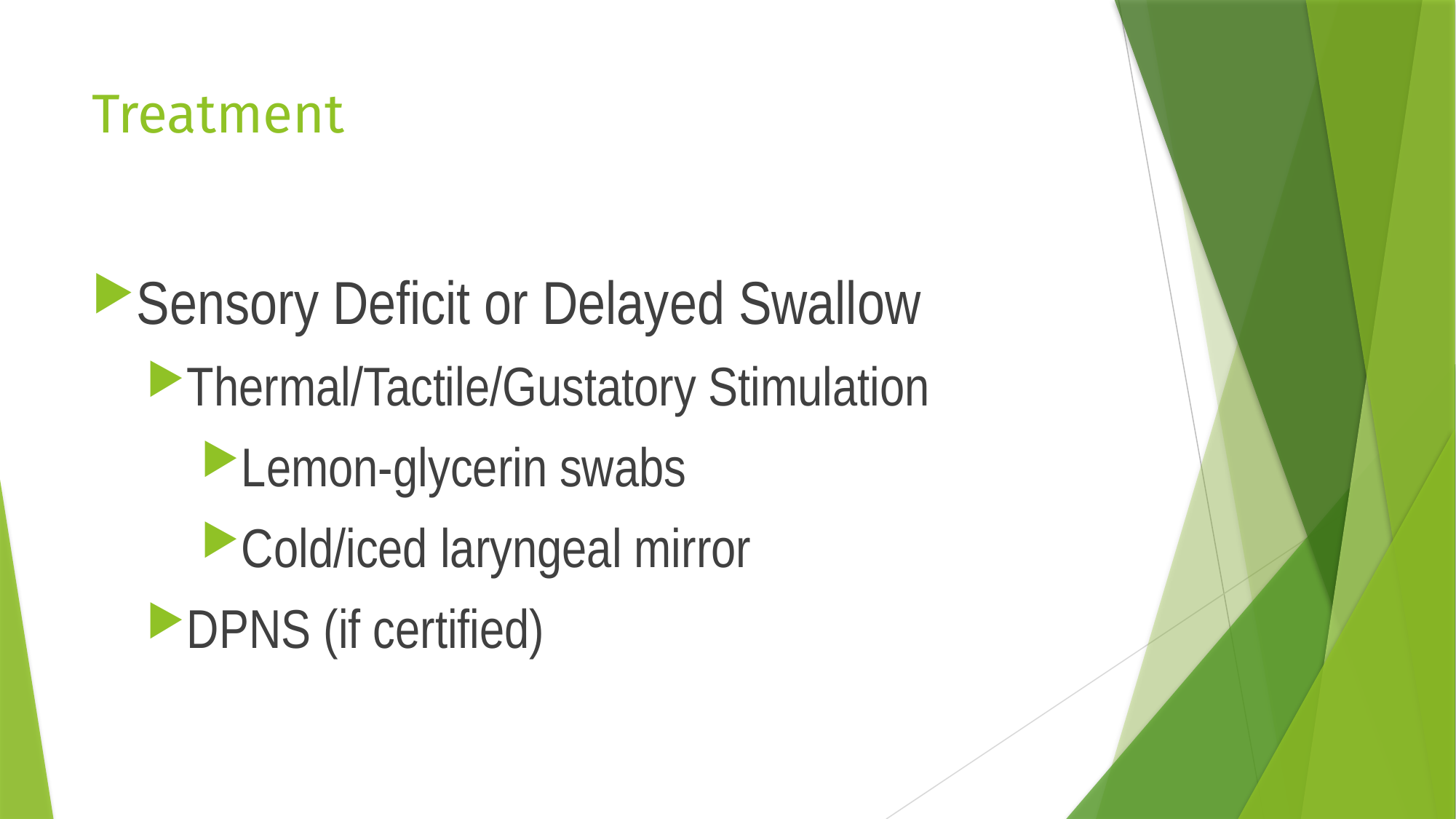

# Treatment
Sensory Deficit or Delayed Swallow
Thermal/Tactile/Gustatory Stimulation
Lemon-glycerin swabs
Cold/iced laryngeal mirror
DPNS (if certified)